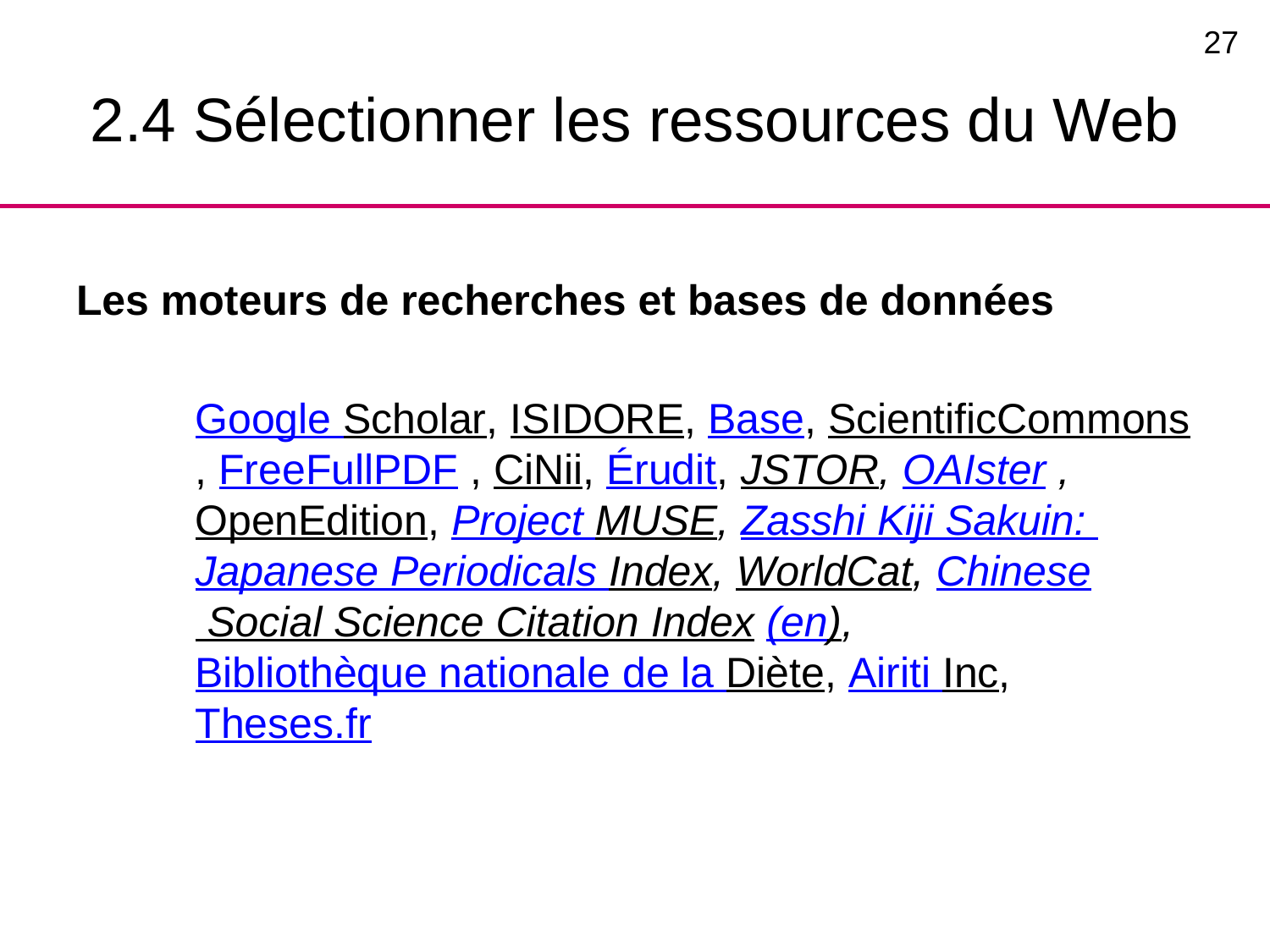

27
# 2.4 Sélectionner les ressources du Web
Les moteurs de recherches et bases de données

Google Scholar, ISIDORE, Base, ScientificCommons, FreeFullPDF , CiNii, Érudit, JSTOR, OAIster , OpenEdition, Project MUSE, Zasshi Kiji Sakuin: Japanese Periodicals Index, WorldCat, Chinese Social Science Citation Index (en), Bibliothèque nationale de la Diète, Airiti Inc, Theses.fr